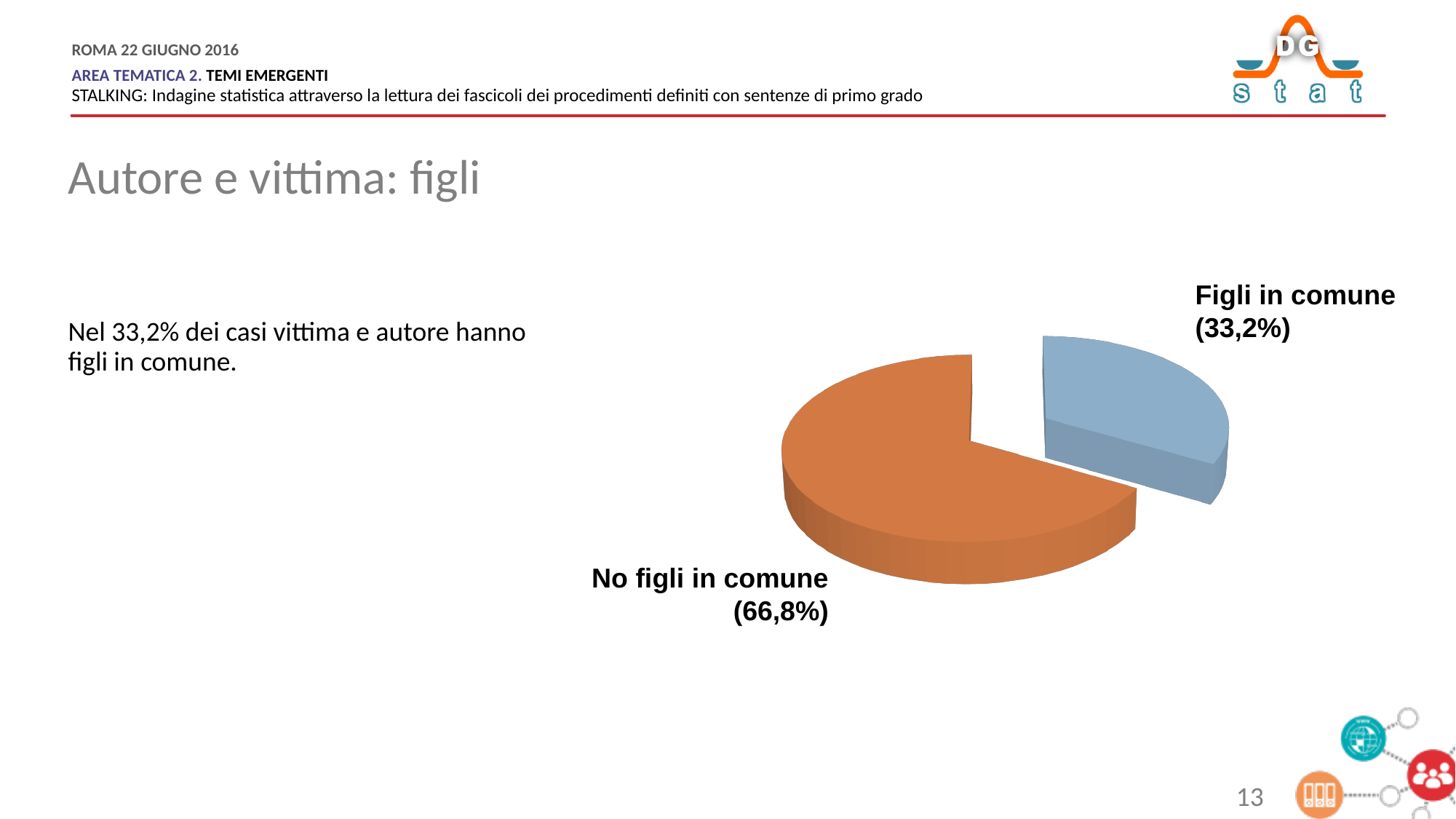

Autore e vittima: figli

[unsupported chart]

Figli in comune
(33,2%)
Nel 33,2% dei casi vittima e autore hanno figli in comune.
No figli in comune
(66,8%)
13